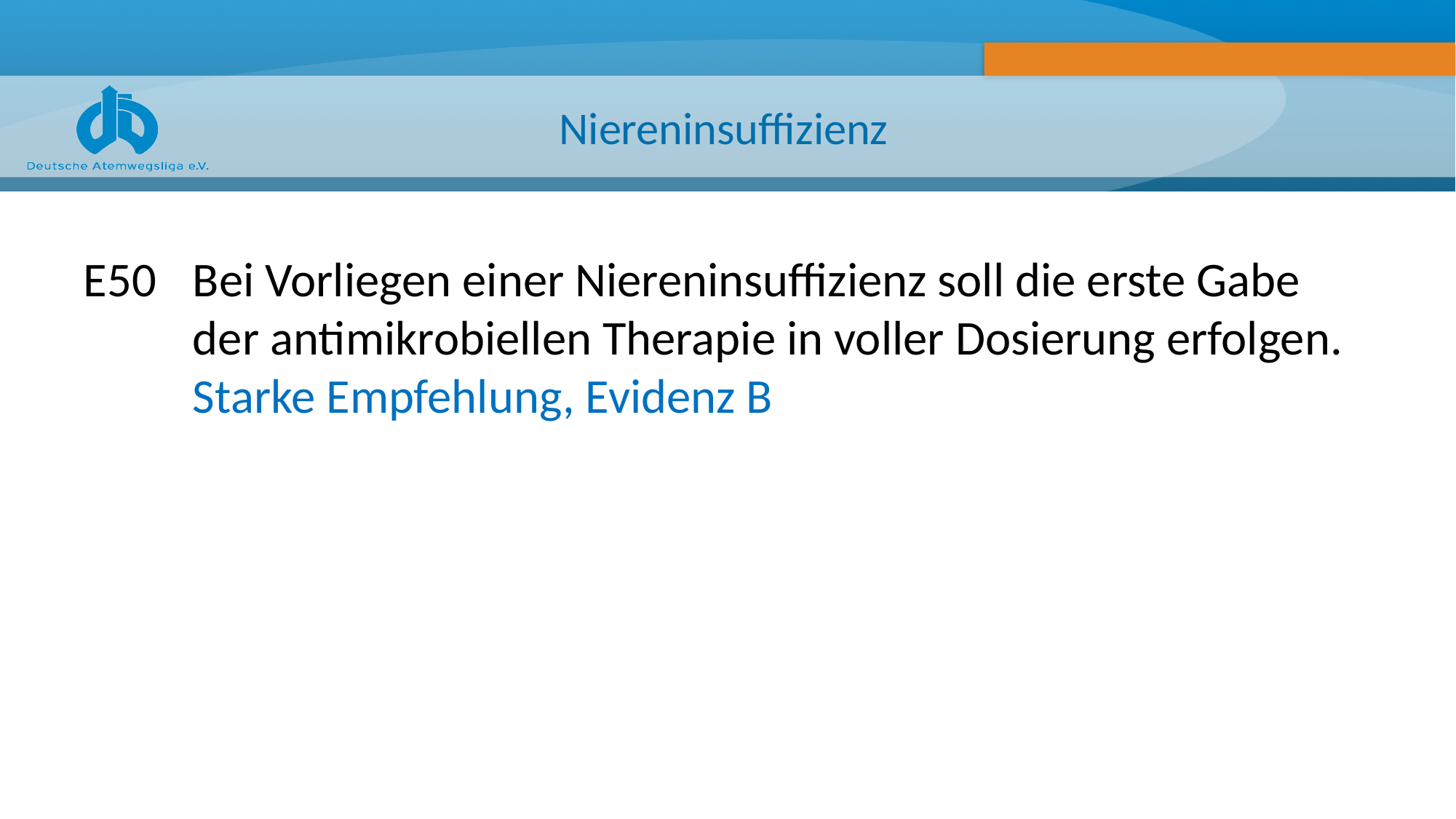

# Niereninsuffizienz
E50 	Bei Vorliegen einer Niereninsuffizienz soll die erste Gabe 	der antimikrobiellen Therapie in voller Dosierung erfolgen. 	Starke Empfehlung, Evidenz B